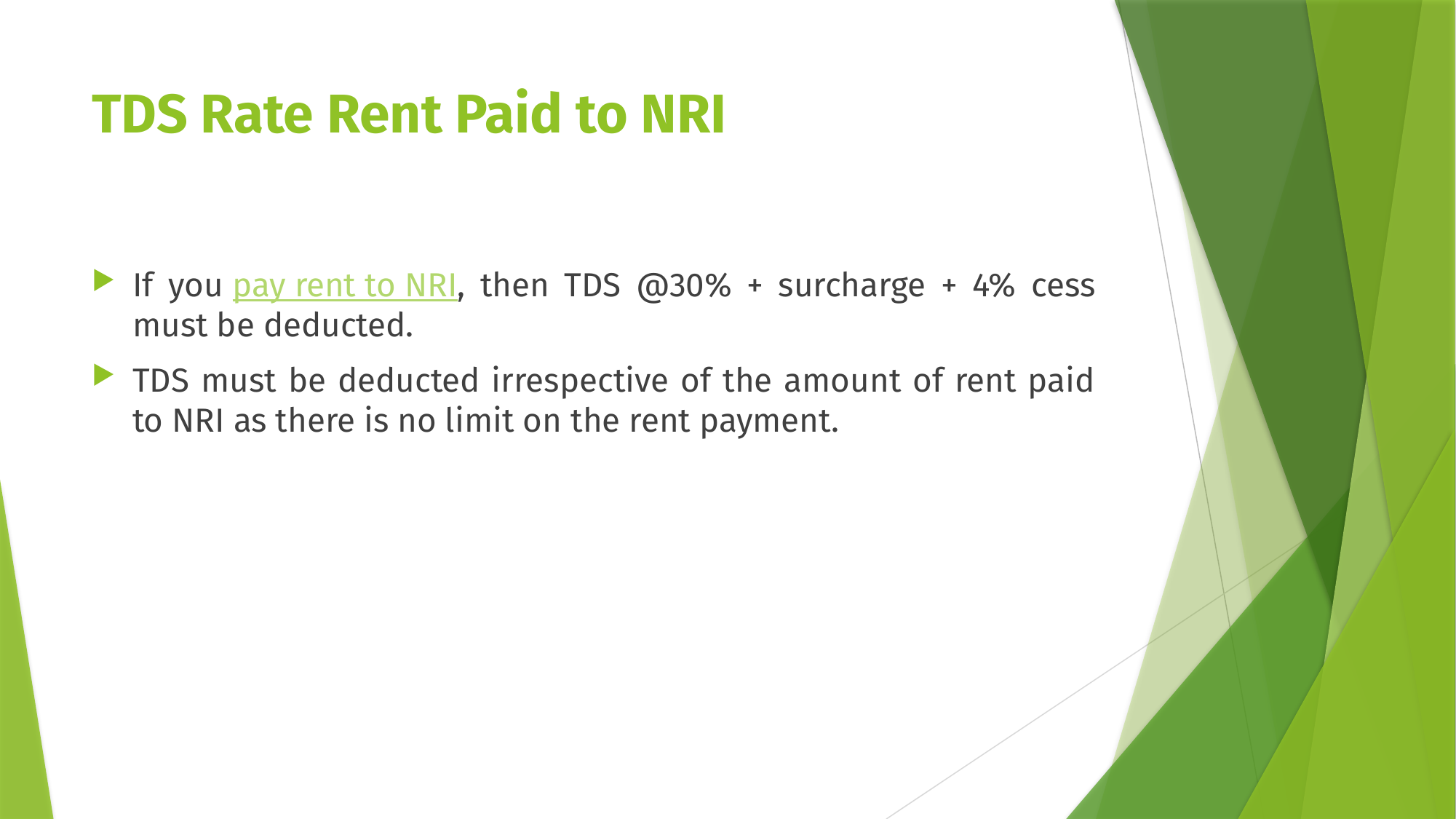

# TDS Rate Rent Paid to NRI
If you pay rent to NRI, then TDS @30% + surcharge + 4% cess must be deducted.
TDS must be deducted irrespective of the amount of rent paid to NRI as there is no limit on the rent payment.